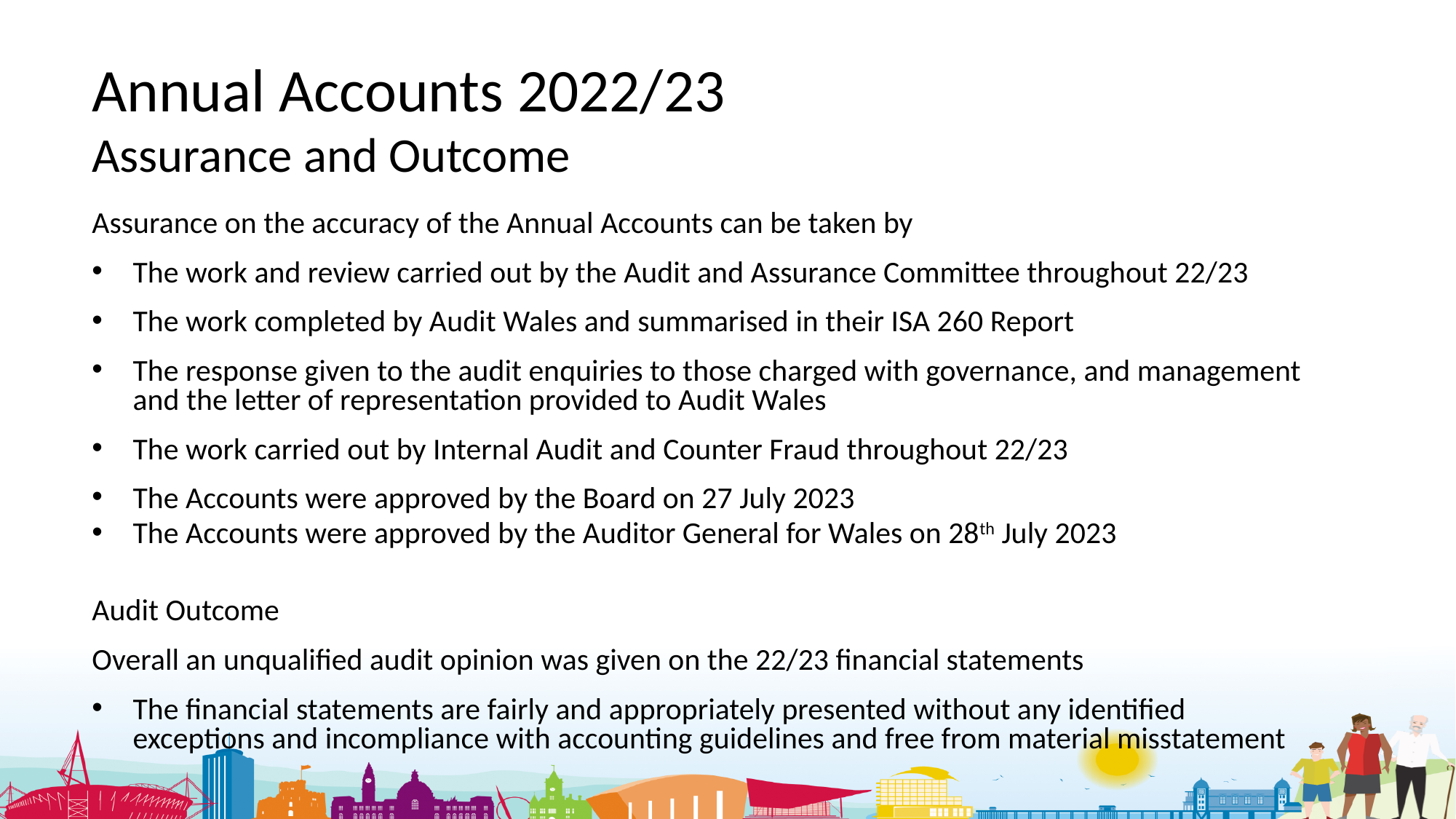

Annual Accounts 2022/23
Assurance and Outcome
Assurance on the accuracy of the Annual Accounts can be taken by

The work and review carried out by the Audit and Assurance Committee throughout 22/23

The work completed by Audit Wales and summarised in their ISA 260 Report

The response given to the audit enquiries to those charged with governance, and management and the letter of representation provided to Audit Wales

The work carried out by Internal Audit and Counter Fraud throughout 22/23

The Accounts were approved by the Board on 27 July 2023
The Accounts were approved by the Auditor General for Wales on 28th July 2023

Audit Outcome

Overall an unqualified audit opinion was given on the 22/23 financial statements

The financial statements are fairly and appropriately presented without any identified exceptions and incompliance with accounting guidelines and free from material misstatement